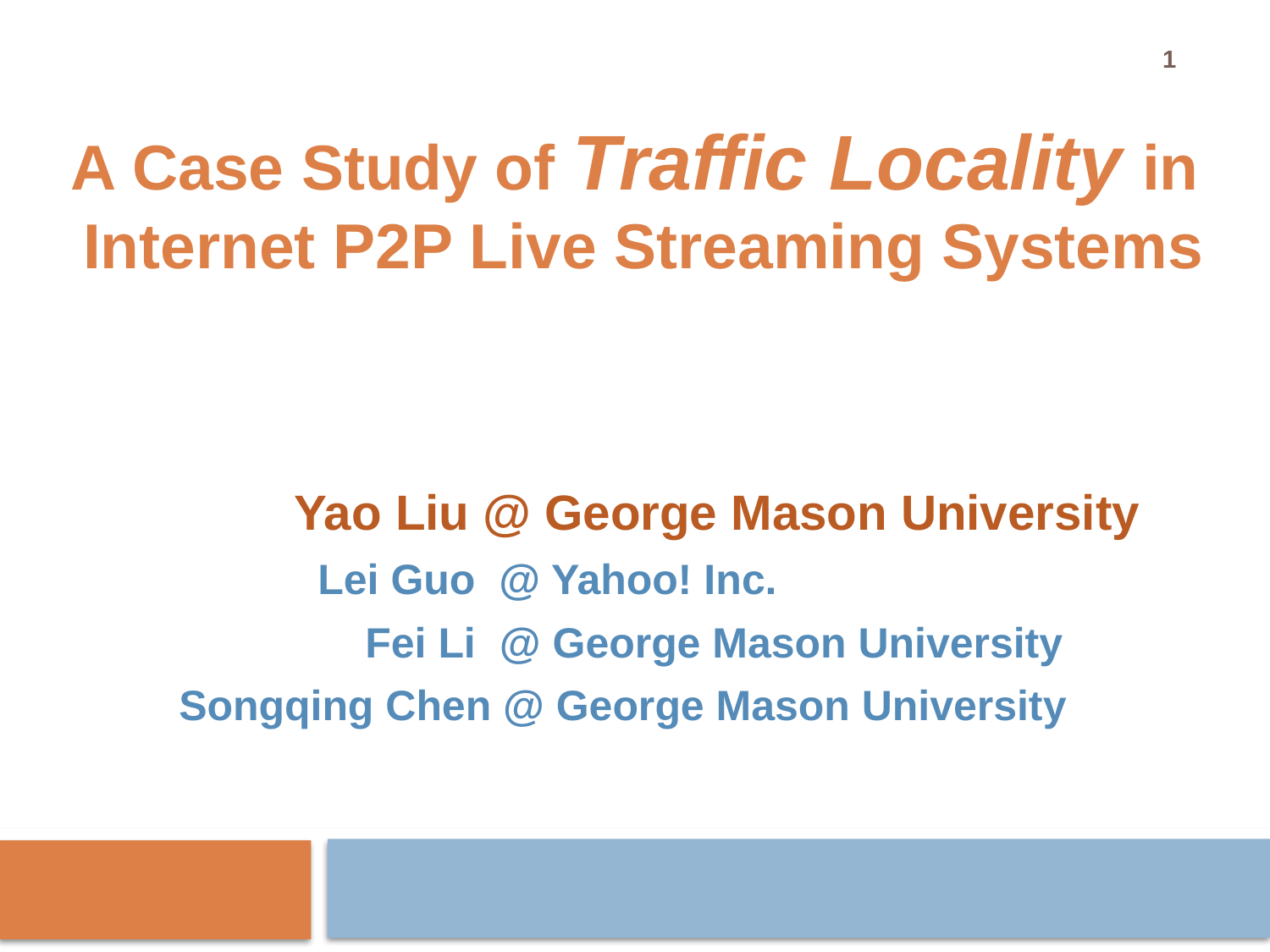

1
# A Case Study of Traffic Locality in Internet P2P Live Streaming Systems
	   Yao Liu @ George Mason University
	     Lei Guo  @ Yahoo! Inc.
	         Fei Li  @ George Mason University
    Songqing Chen @ George Mason University